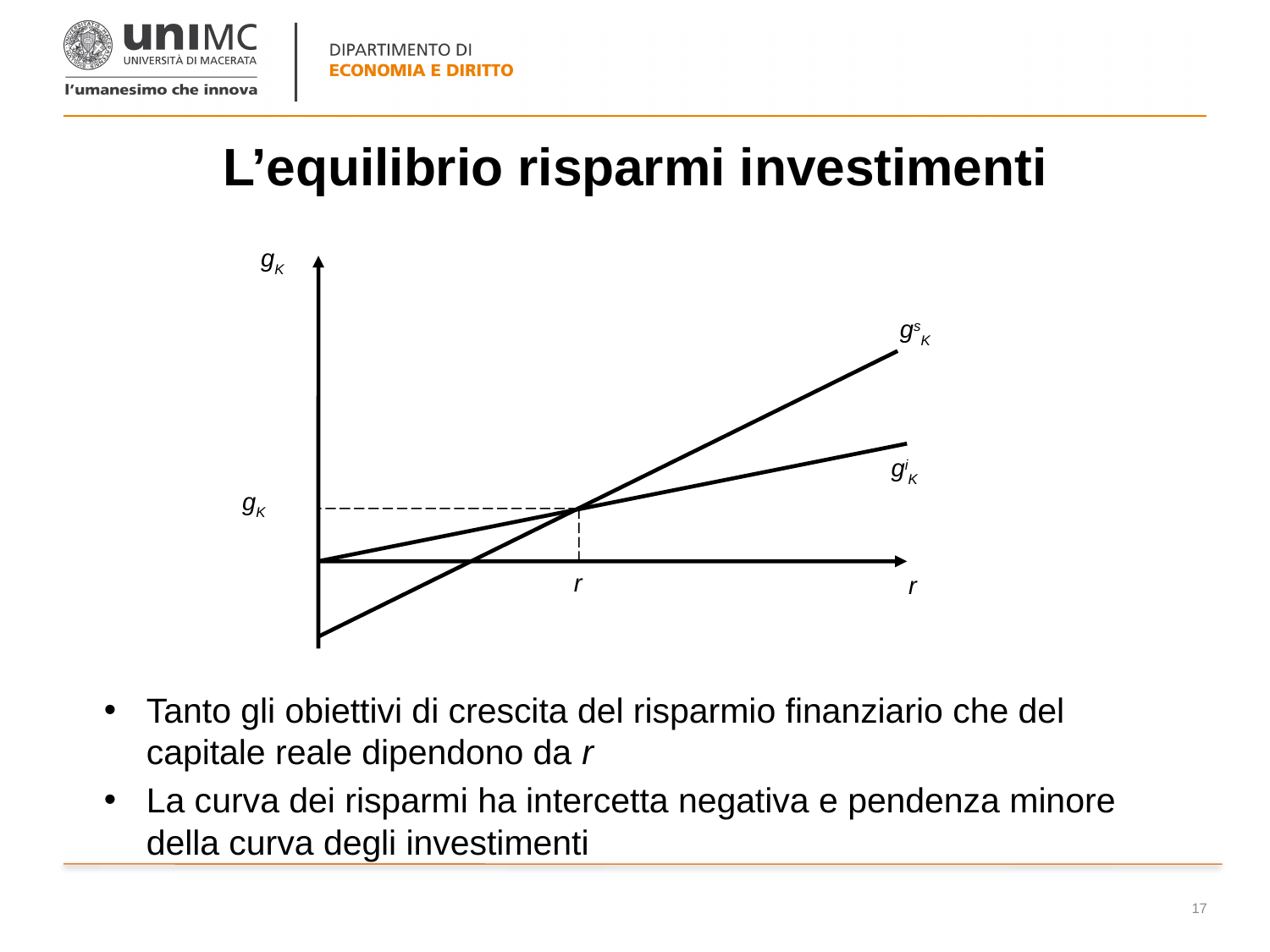

# L’equilibrio risparmi investimenti

gK

gsK

giK
gK

r
r
Tanto gli obiettivi di crescita del risparmio finanziario che del capitale reale dipendono da r
La curva dei risparmi ha intercetta negativa e pendenza minore della curva degli investimenti
17